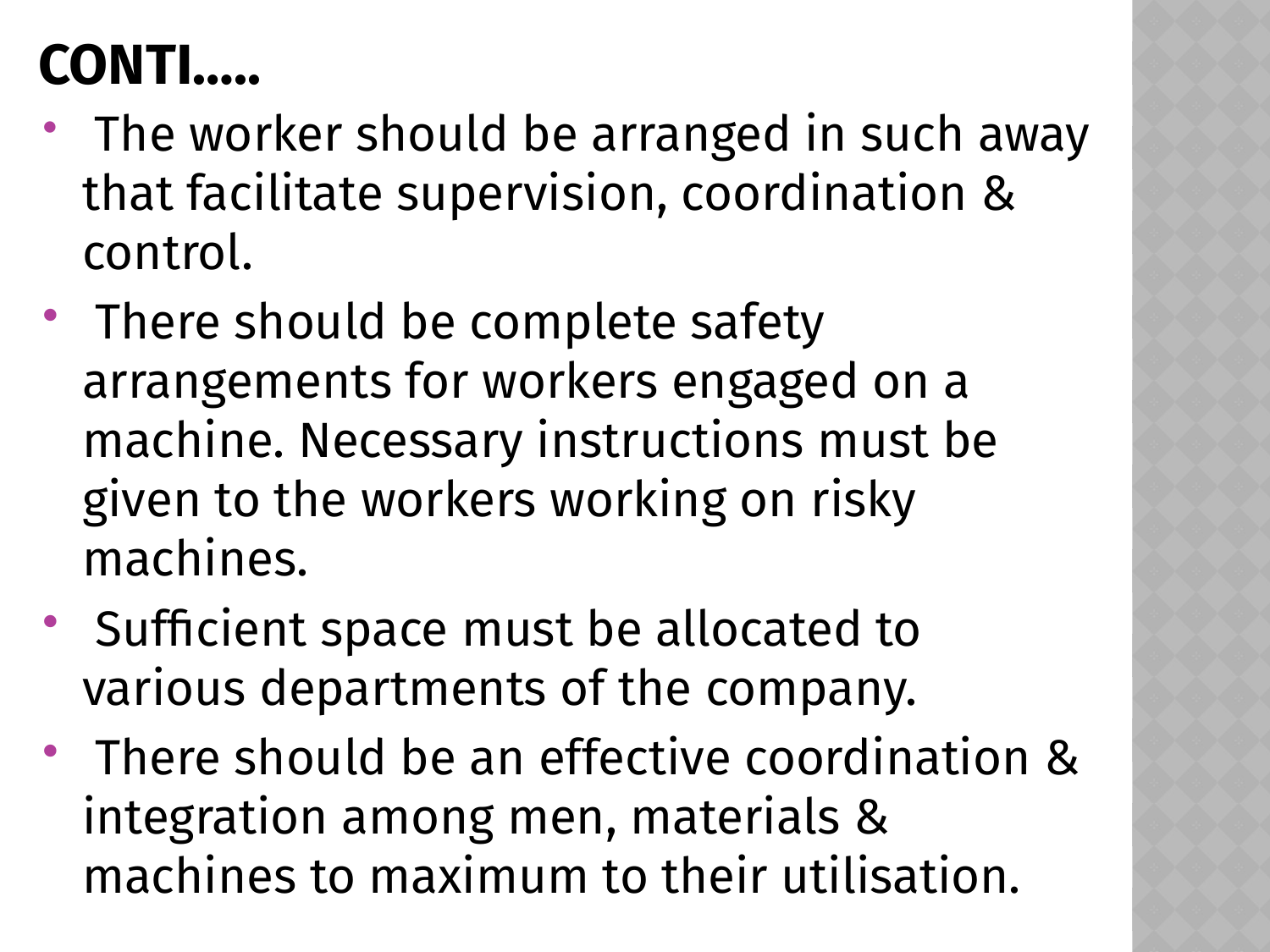

# Conti…..
 The worker should be arranged in such away that facilitate supervision, coordination & control.
 There should be complete safety arrangements for workers engaged on a machine. Necessary instructions must be given to the workers working on risky machines.
 Sufficient space must be allocated to various departments of the company.
 There should be an effective coordination & integration among men, materials & machines to maximum to their utilisation.